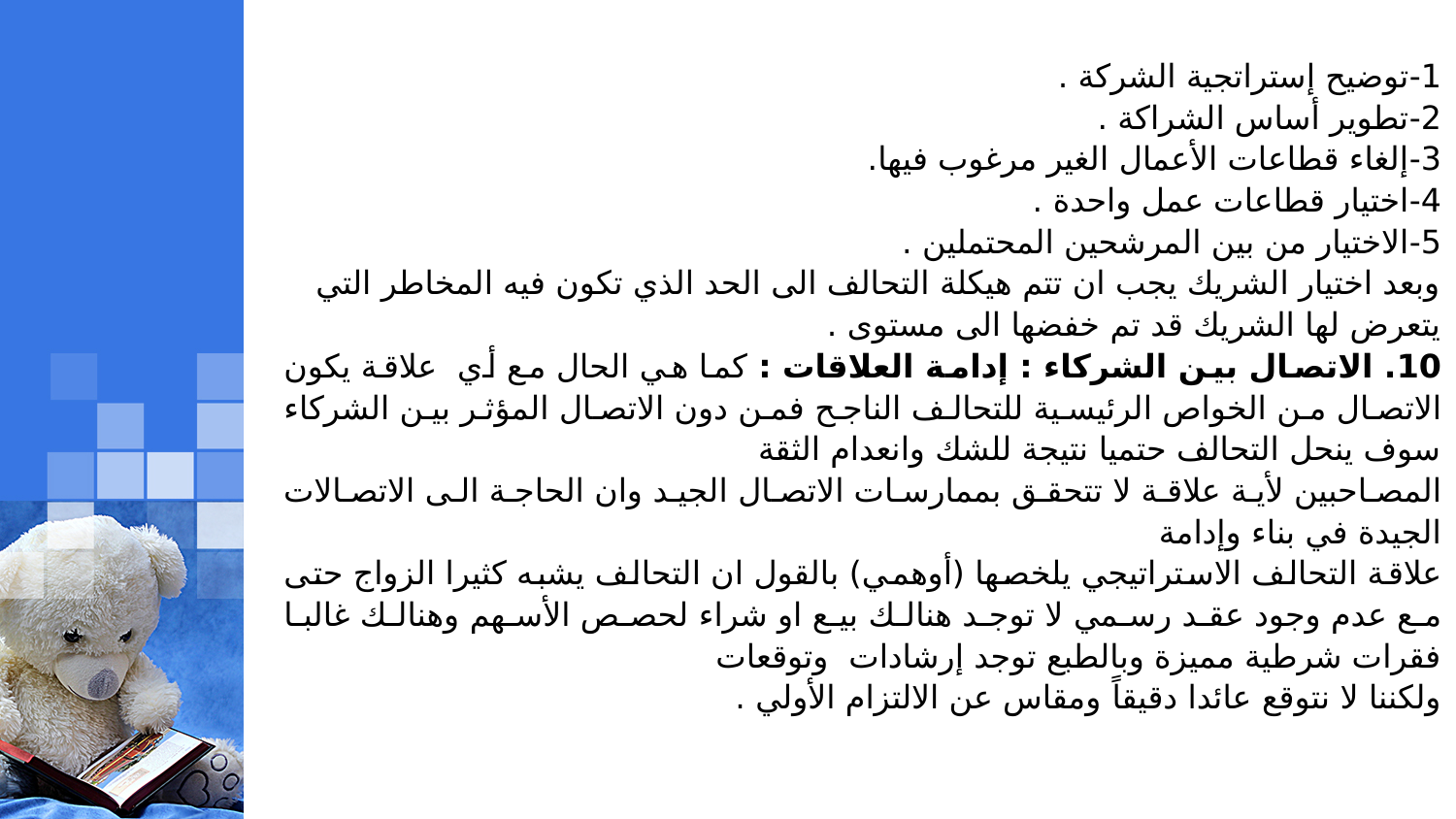

1-	توضيح إستراتجية الشركة .
2-	تطوير أساس الشراكة .
3-	إلغاء قطاعات الأعمال الغير مرغوب فيها.
4-	اختيار قطاعات عمل واحدة .
5-	الاختيار من بين المرشحين المحتملين .
وبعد اختيار الشريك يجب ان تتم هيكلة التحالف الى الحد الذي تكون فيه المخاطر التي يتعرض لها الشريك قد تم خفضها الى مستوى .
10. الاتصال بين الشركاء : إدامة العلاقات : كما هي الحال مع أي  علاقة يكون الاتصال من الخواص الرئيسية للتحالف الناجح فمن دون الاتصال المؤثر بين الشركاء سوف ينحل التحالف حتميا نتيجة للشك وانعدام الثقة
المصاحبين لأية علاقة لا تتحقق بممارسات الاتصال الجيد وان الحاجة الى الاتصالات الجيدة في بناء وإدامة
علاقة التحالف الاستراتيجي يلخصها (أوهمي) بالقول ان التحالف يشبه كثيرا الزواج حتى مع عدم وجود عقد رسمي لا توجد هنالك بيع او شراء لحصص الأسهم وهنالك غالبا فقرات شرطية مميزة وبالطبع توجد إرشادات  وتوقعات
ولكننا لا نتوقع عائدا دقيقاً ومقاس عن الالتزام الأولي .